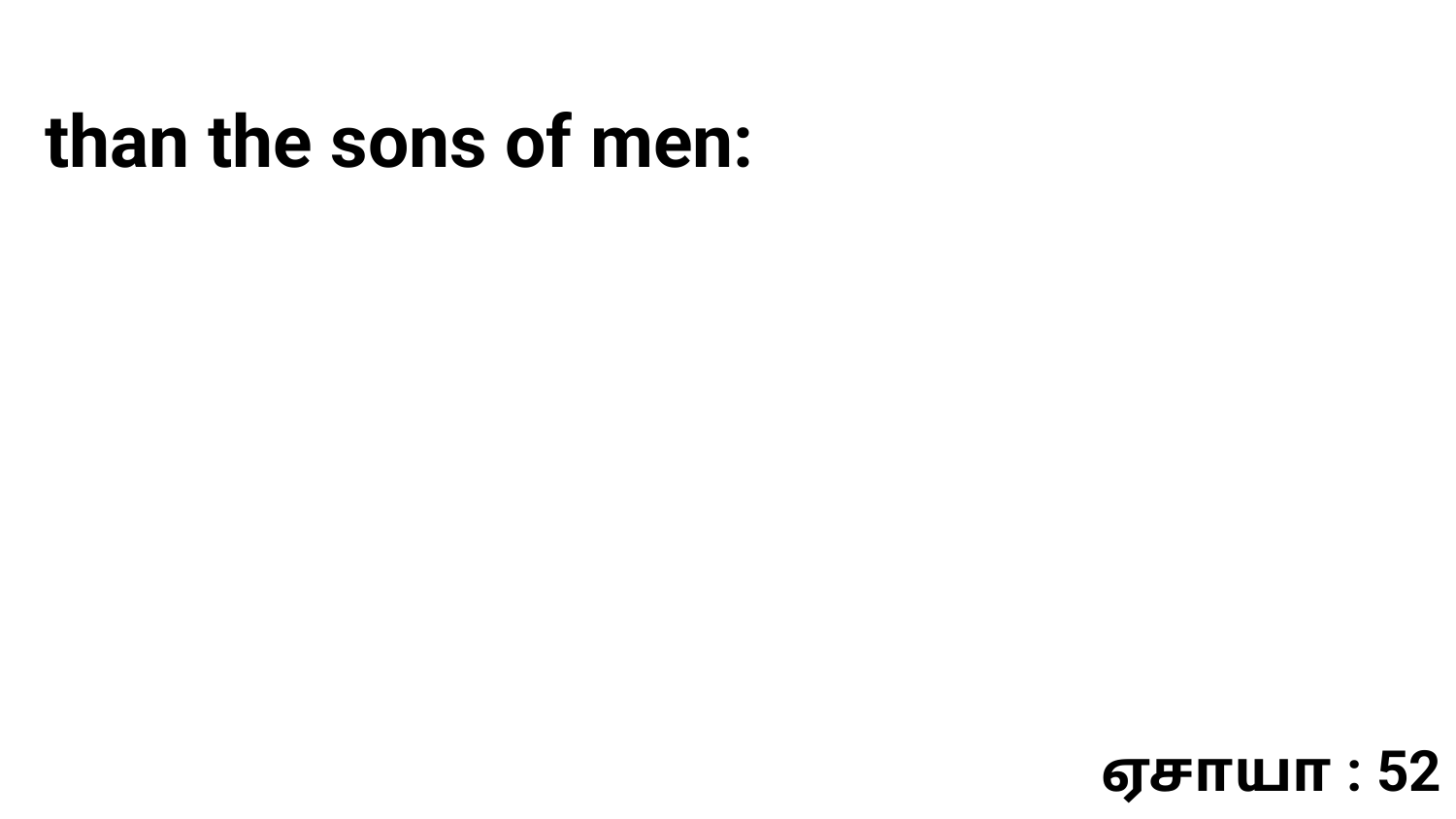

than the sons of men:
ஏசாயா : 52